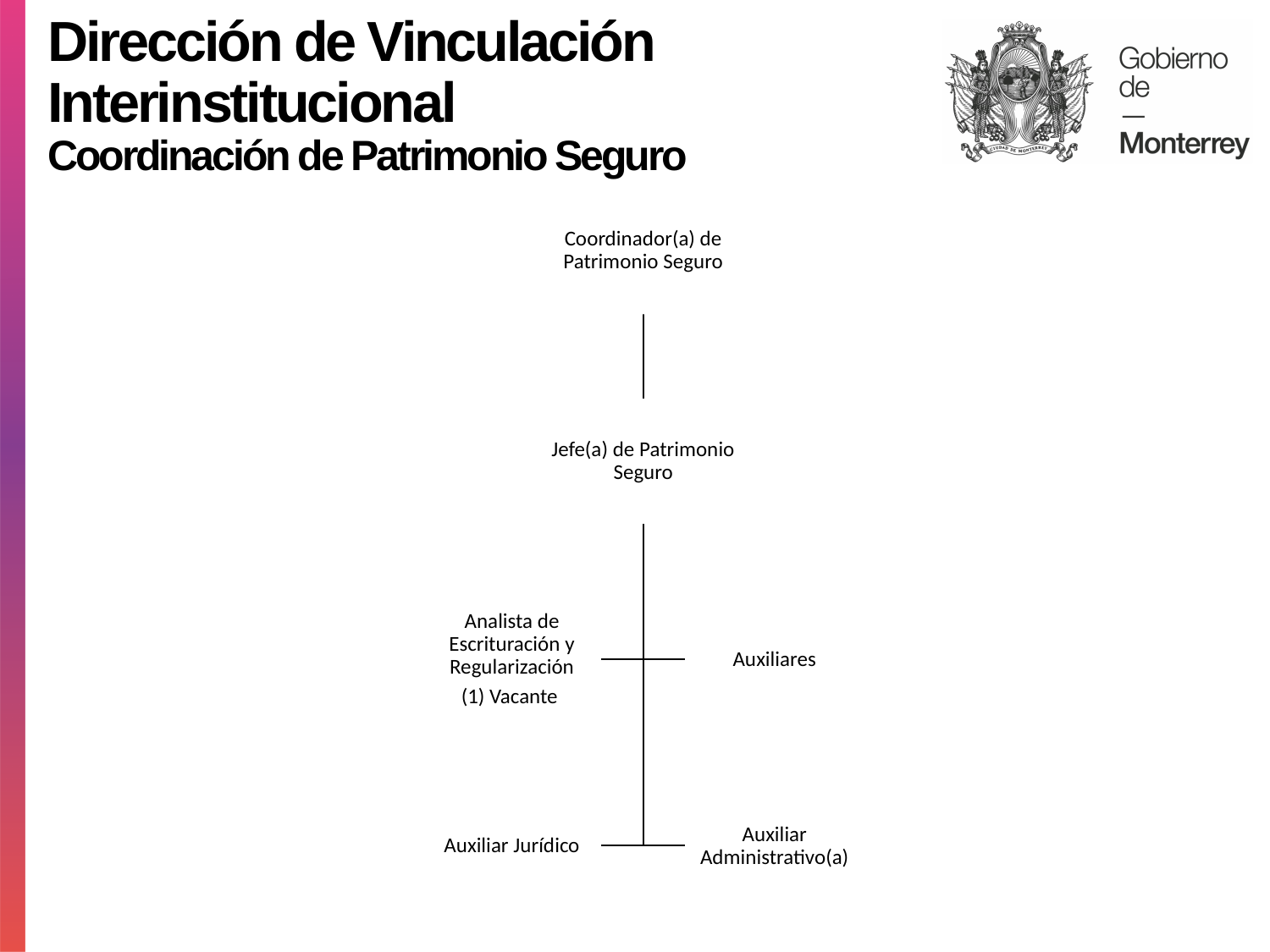

Dirección de Vinculación Interinstitucional
Coordinación de Patrimonio Seguro

Coordinador(a) de Patrimonio Seguro
Jefe(a) de Patrimonio Seguro
Analista de Escrituración y Regularización
(1) Vacante
Auxiliares
Auxiliar Jurídico
Auxiliar Administrativo(a)